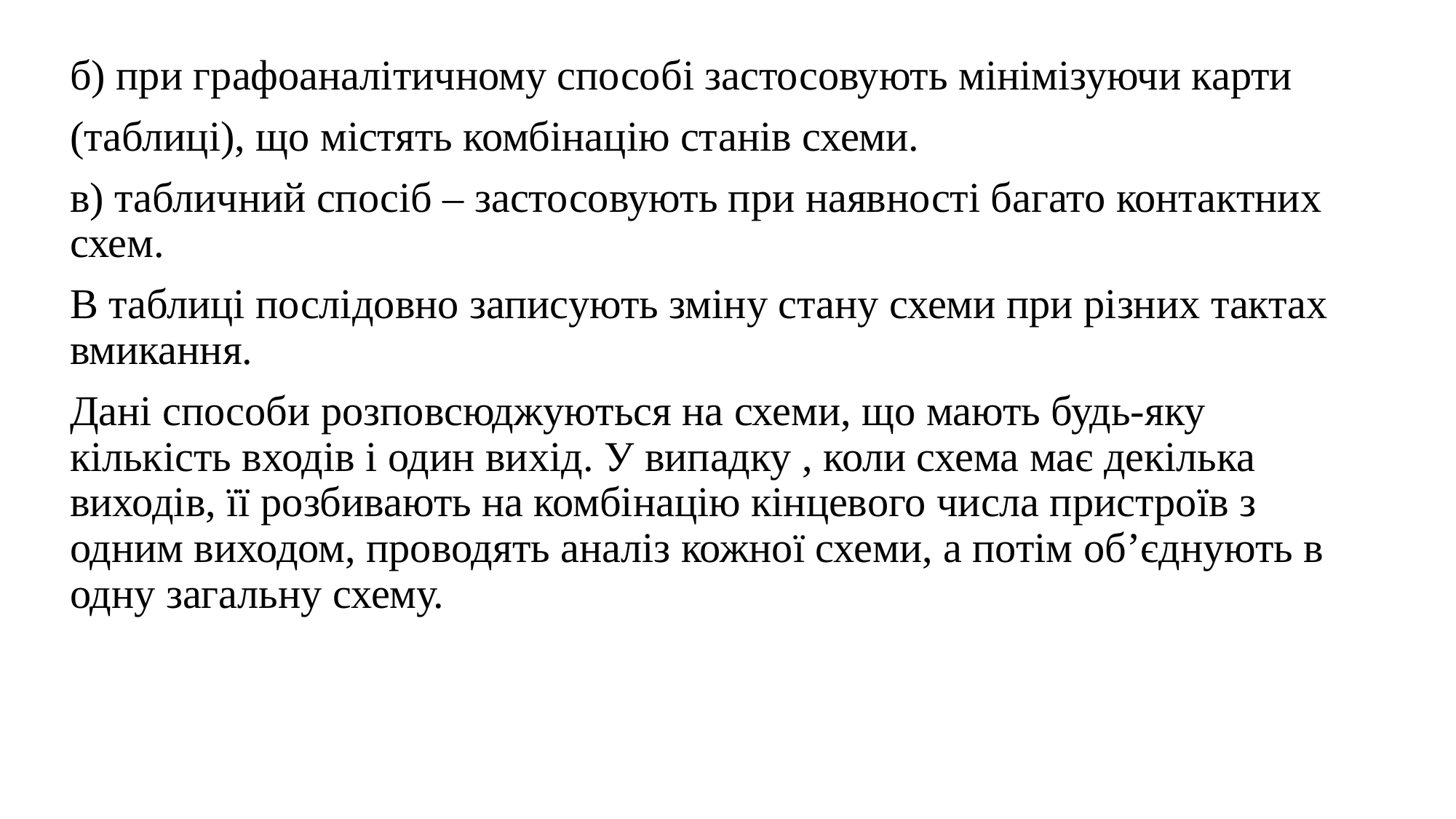

б) при графоаналітичному способі застосовують мінімізуючи карти
(таблиці), що містять комбінацію станів схеми.
в) табличний спосіб – застосовують при наявності багато контактних схем.
В таблиці послідовно записують зміну стану схеми при різних тактах вмикання.
Дані способи розповсюджуються на схеми, що мають будь-яку кількість входів і один вихід. У випадку , коли схема має декілька виходів, її розбивають на комбінацію кінцевого числа пристроїв з одним виходом, проводять аналіз кожної схеми, а потім об’єднують в одну загальну схему.